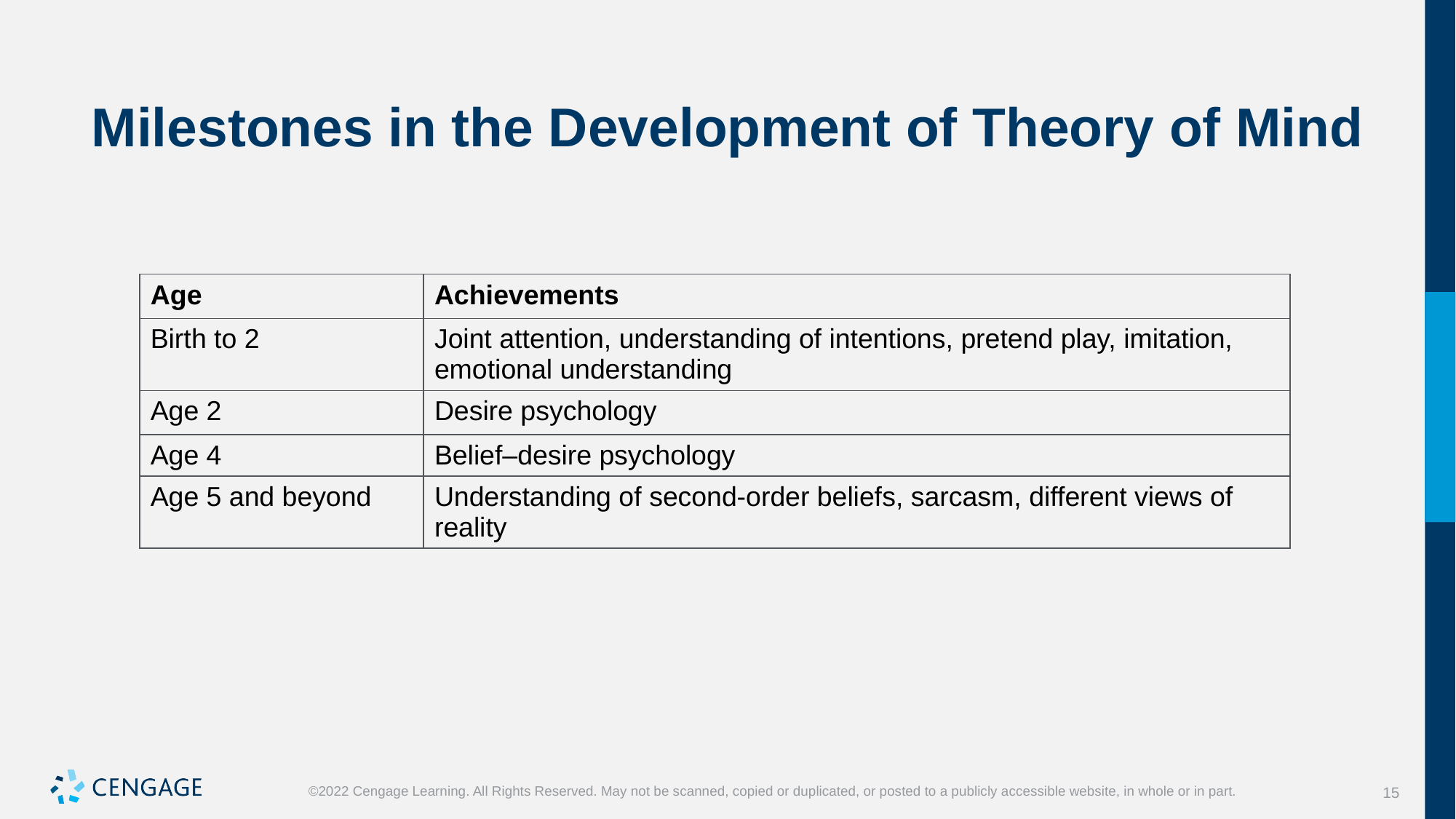

# Milestones in the Development of Theory of Mind
| Age | Achievements |
| --- | --- |
| Birth to 2 | Joint attention, understanding of intentions, pretend play, imitation, emotional understanding |
| Age 2 | Desire psychology |
| Age 4 | Belief–desire psychology |
| Age 5 and beyond | Understanding of second-order beliefs, sarcasm, different views of reality |